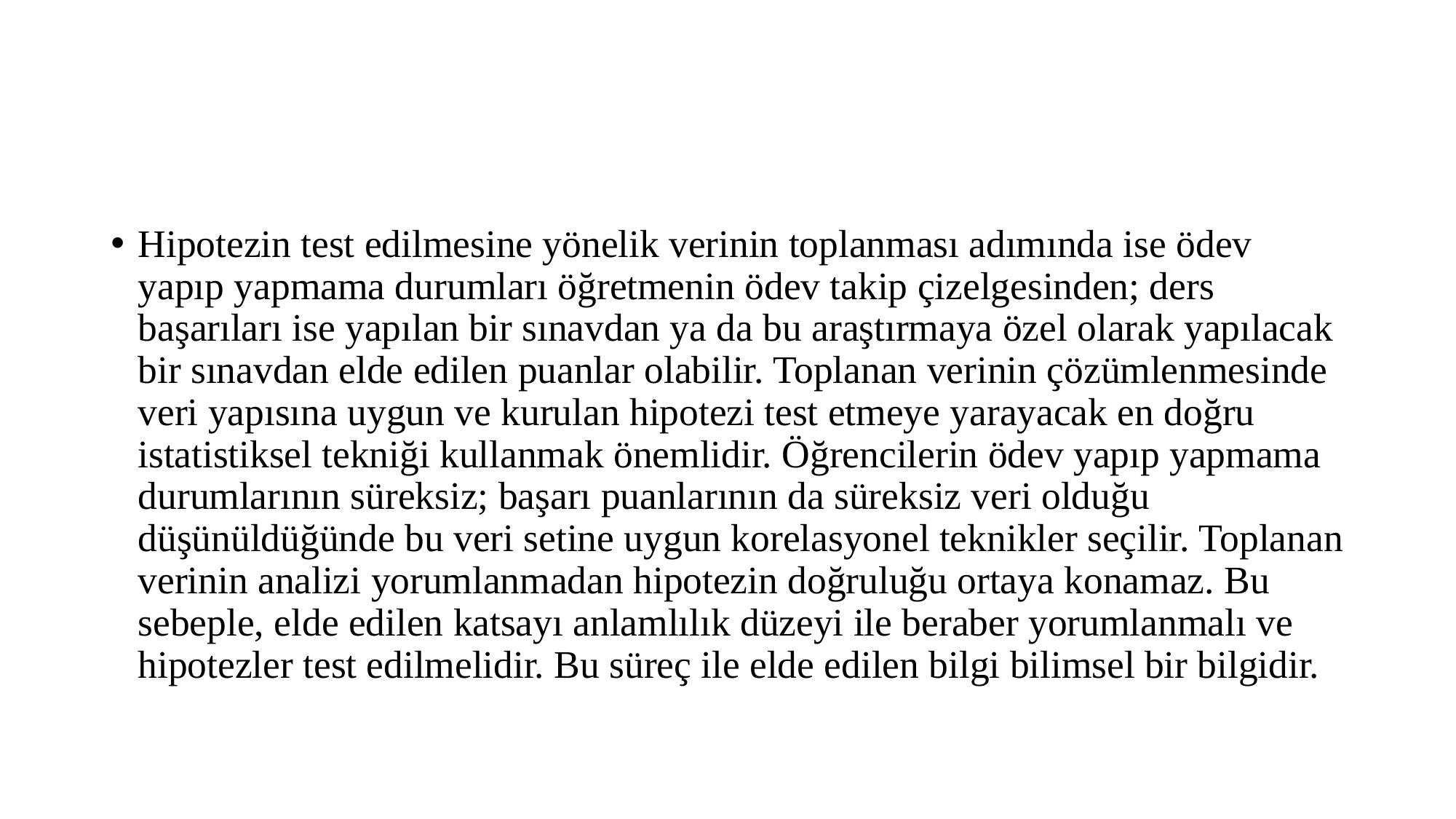

#
Hipotezin test edilmesine yönelik verinin toplanması adımında ise ödev yapıp yapmama durumları öğretmenin ödev takip çizelgesinden; ders başarıları ise yapılan bir sınavdan ya da bu araştırmaya özel olarak yapılacak bir sınavdan elde edilen puanlar olabilir. Toplanan verinin çözümlenmesinde veri yapısına uygun ve kurulan hipotezi test etmeye yarayacak en doğru istatistiksel tekniği kullanmak önemlidir. Öğrencilerin ödev yapıp yapmama durumlarının süreksiz; başarı puanlarının da süreksiz veri olduğu düşünüldüğünde bu veri setine uygun korelasyonel teknikler seçilir. Toplanan verinin analizi yorumlanmadan hipotezin doğruluğu ortaya konamaz. Bu sebeple, elde edilen katsayı anlamlılık düzeyi ile beraber yorumlanmalı ve hipotezler test edilmelidir. Bu süreç ile elde edilen bilgi bilimsel bir bilgidir.